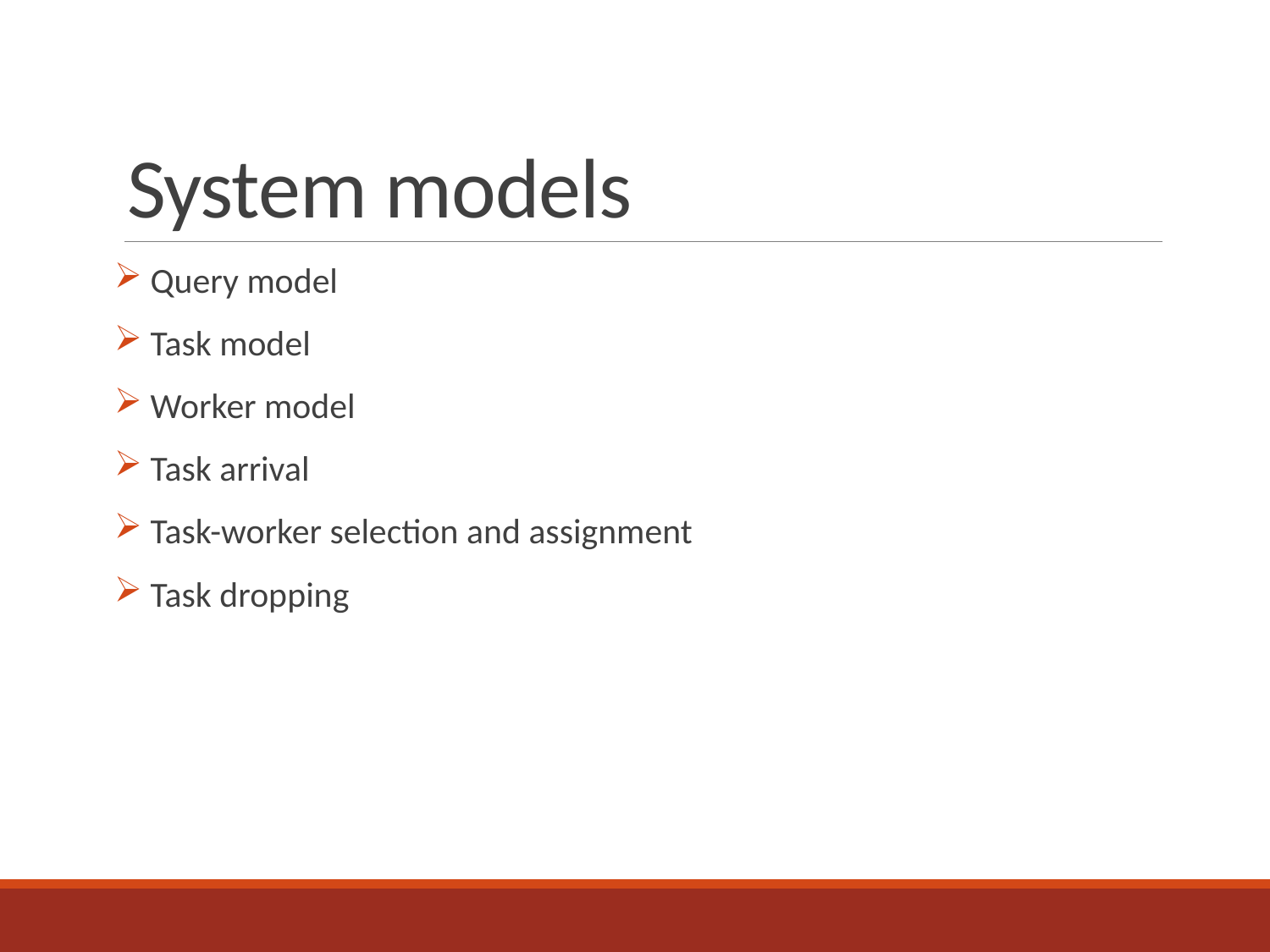

# System models
 Query model
 Task model
 Worker model
 Task arrival
 Task-worker selection and assignment
 Task dropping